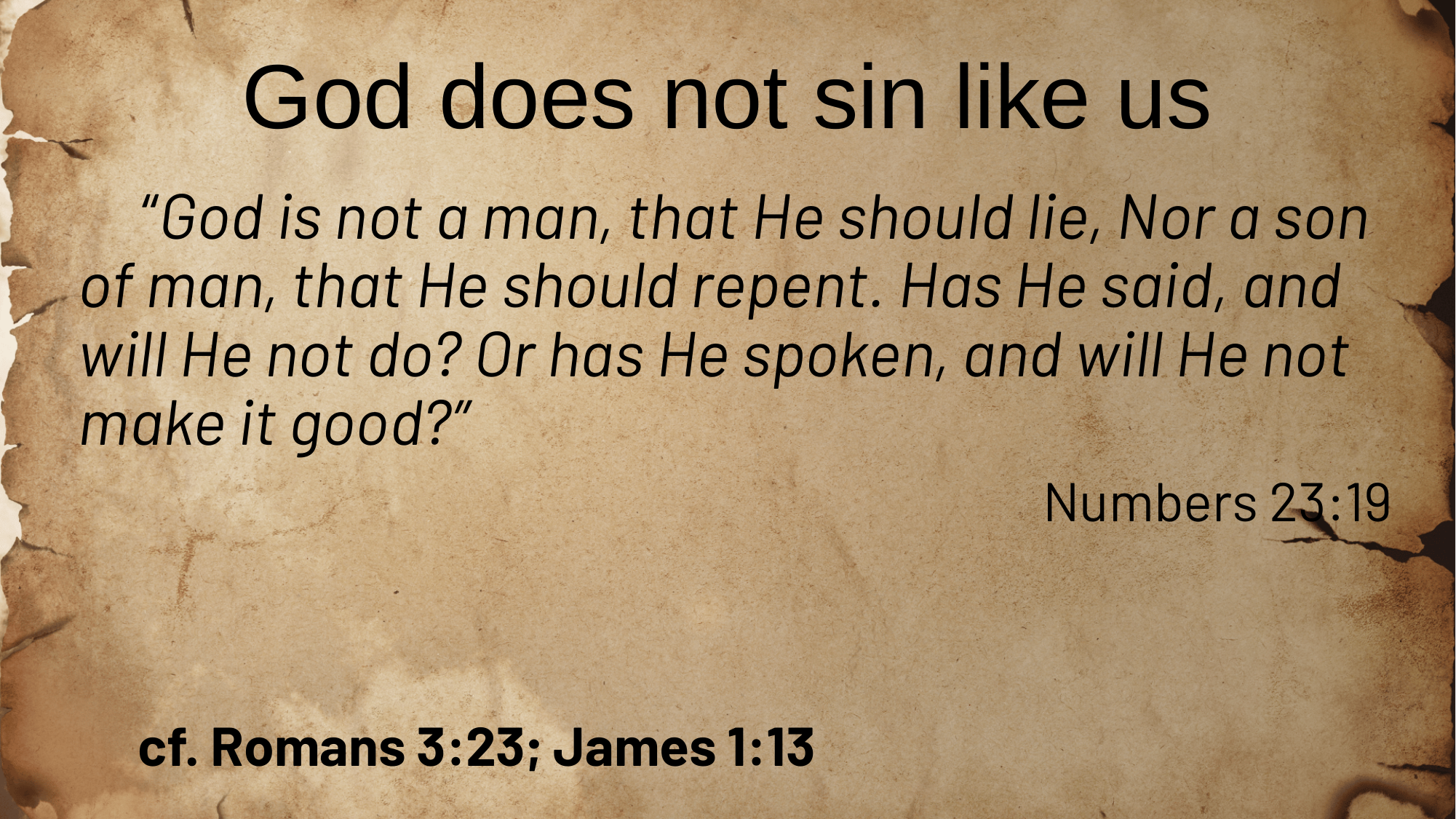

# God does not sin like us
     “God is not a man, that He should lie, Nor a son of man, that He should repent. Has He said, and will He not do? Or has He spoken, and will He not make it good?”
Numbers 23:19
cf. Romans 3:23; James 1:13